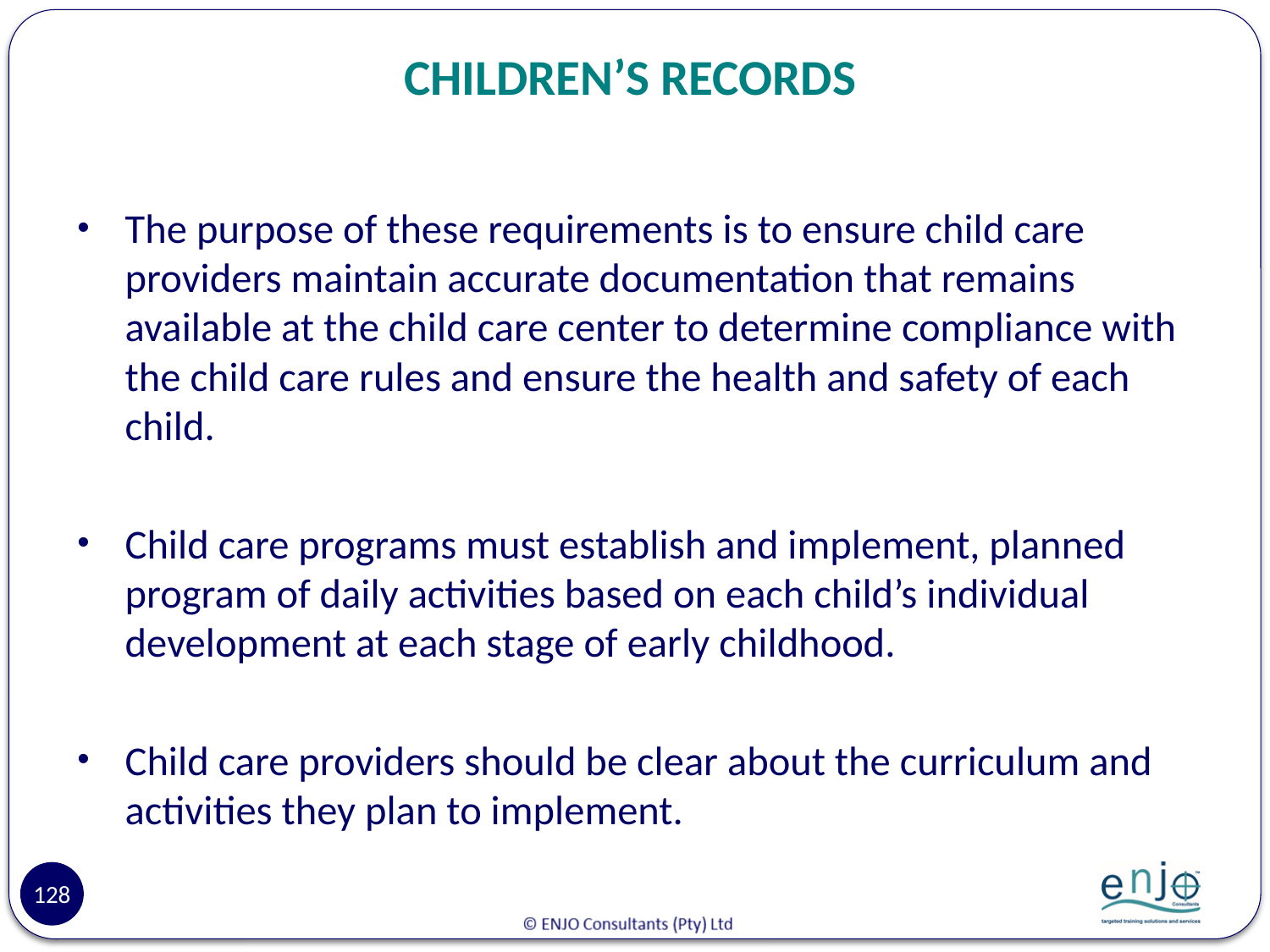

# CHILDREN’S RECORDS
The purpose of these requirements is to ensure child care providers maintain accurate documentation that remains available at the child care center to determine compliance with the child care rules and ensure the health and safety of each child.

Child care programs must establish and implement, planned program of daily activities based on each child’s individual development at each stage of early childhood.

Child care providers should be clear about the curriculum and activities they plan to implement.

128